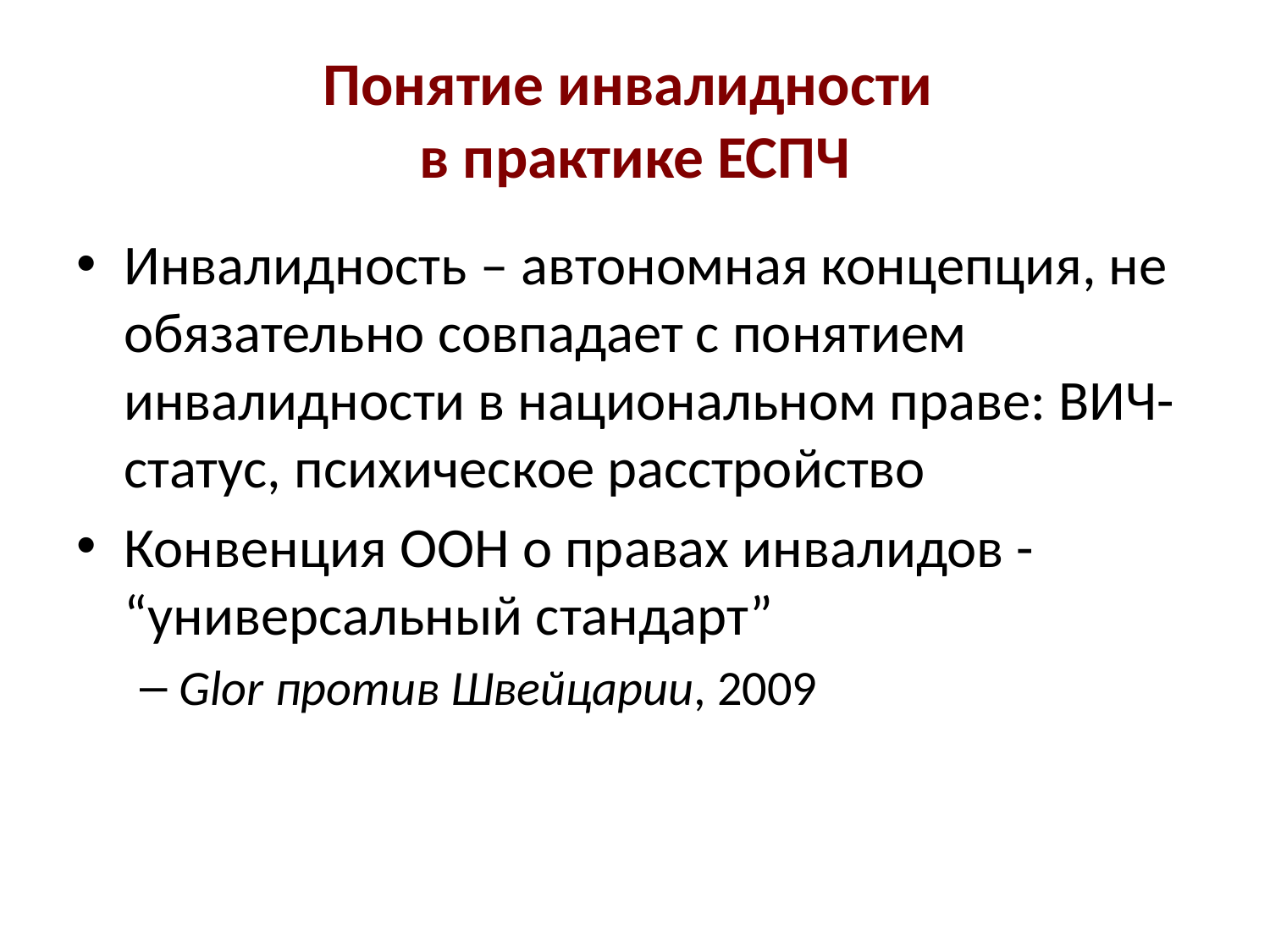

# Понятие инвалидности в практике ЕСПЧ
Инвалидность – автономная концепция, не обязательно совпадает с понятием инвалидности в национальном праве: ВИЧ-статус, психическое расстройство
Конвенция ООН о правах инвалидов - “универсальный стандарт”
Glor против Швейцарии, 2009